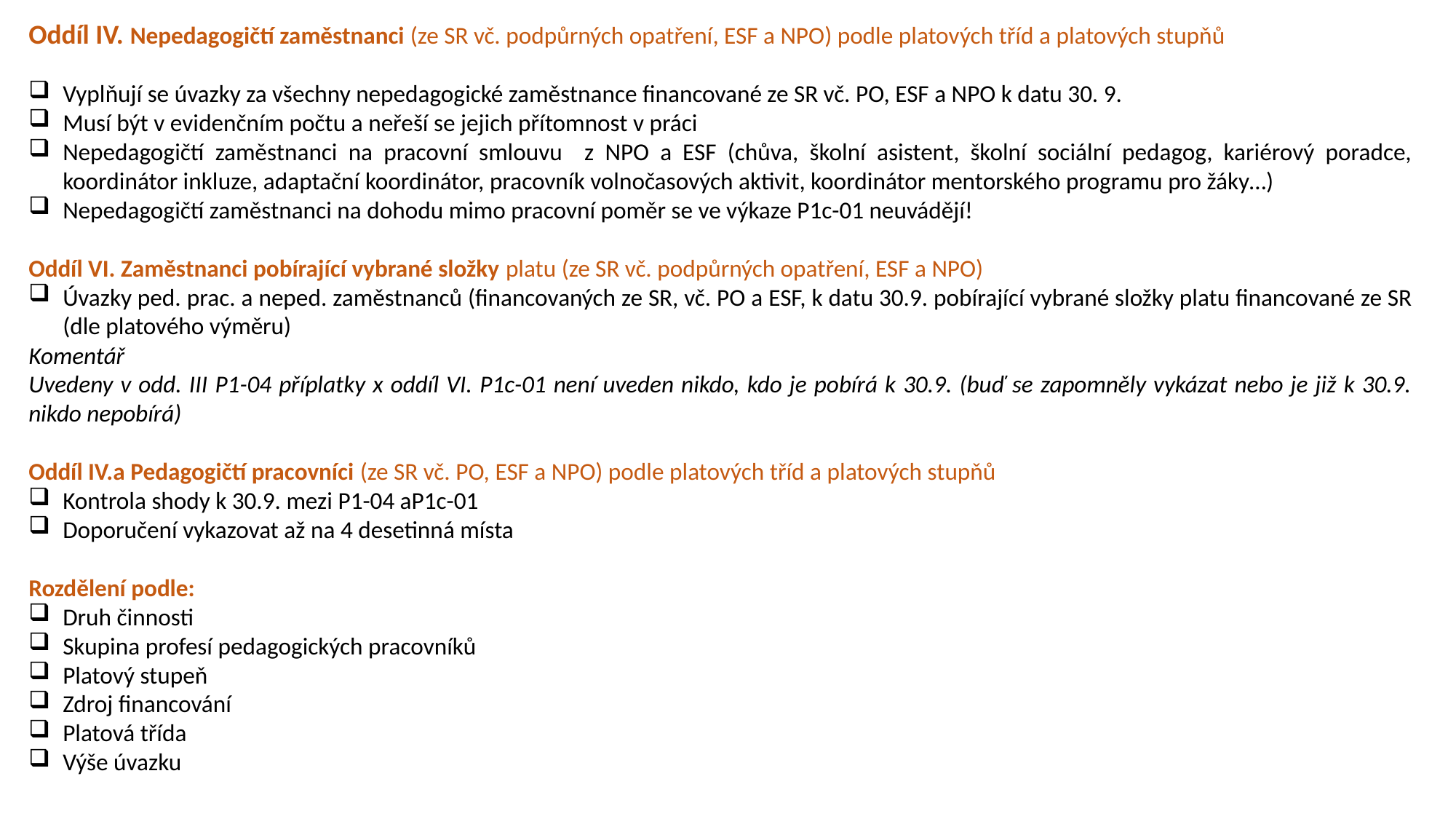

Oddíl IV. Nepedagogičtí zaměstnanci (ze SR vč. podpůrných opatření, ESF a NPO) podle platových tříd a platových stupňů

Vyplňují se úvazky za všechny nepedagogické zaměstnance financované ze SR vč. PO, ESF a NPO k datu 30. 9.
Musí být v evidenčním počtu a neřeší se jejich přítomnost v práci
Nepedagogičtí zaměstnanci na pracovní smlouvu  z NPO a ESF (chůva, školní asistent, školní sociální pedagog, kariérový poradce, koordinátor inkluze, adaptační koordinátor, pracovník volnočasových aktivit, koordinátor mentorského programu pro žáky…)
Nepedagogičtí zaměstnanci na dohodu mimo pracovní poměr se ve výkaze P1c-01 neuvádějí!

Oddíl VI. Zaměstnanci pobírající vybrané složky platu (ze SR vč. podpůrných opatření, ESF a NPO)
Úvazky ped. prac. a neped. zaměstnanců (financovaných ze SR, vč. PO a ESF, k datu 30.9. pobírající vybrané složky platu financované ze SR (dle platového výměru)
Komentář
Uvedeny v odd. III P1-04 příplatky x oddíl VI. P1c-01 není uveden nikdo, kdo je pobírá k 30.9. (buď se zapomněly vykázat nebo je již k 30.9. nikdo nepobírá)

Oddíl IV.a Pedagogičtí pracovníci (ze SR vč. PO, ESF a NPO) podle platových tříd a platových stupňů
Kontrola shody k 30.9. mezi P1-04 aP1c-01
Doporučení vykazovat až na 4 desetinná místa

Rozdělení podle:
Druh činnosti
Skupina profesí pedagogických pracovníků
Platový stupeň
Zdroj financování
Platová třída
Výše úvazku